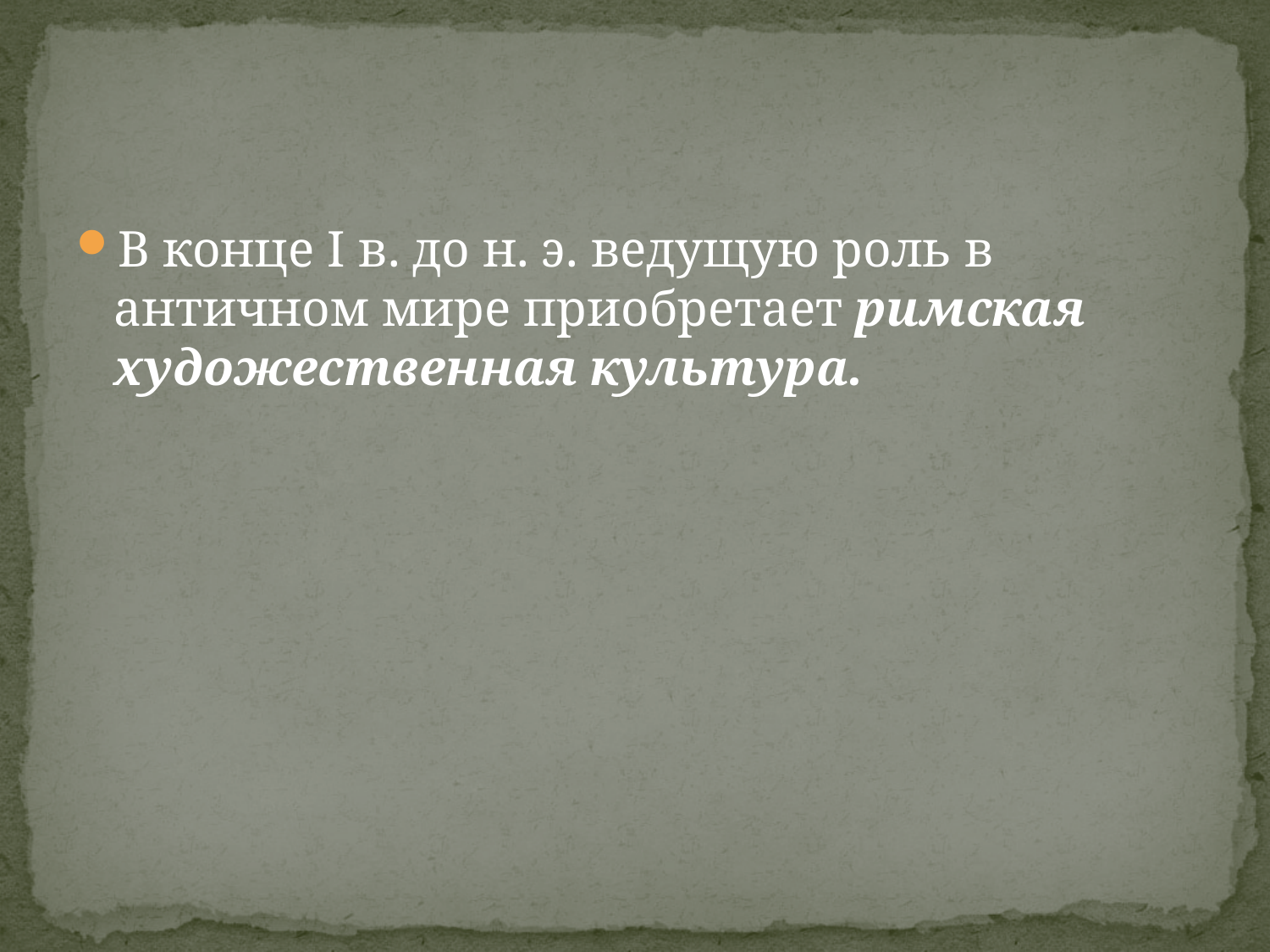

#
В конце I в. до н. э. ведущую роль в античном мире приобретает римская художественная культура.